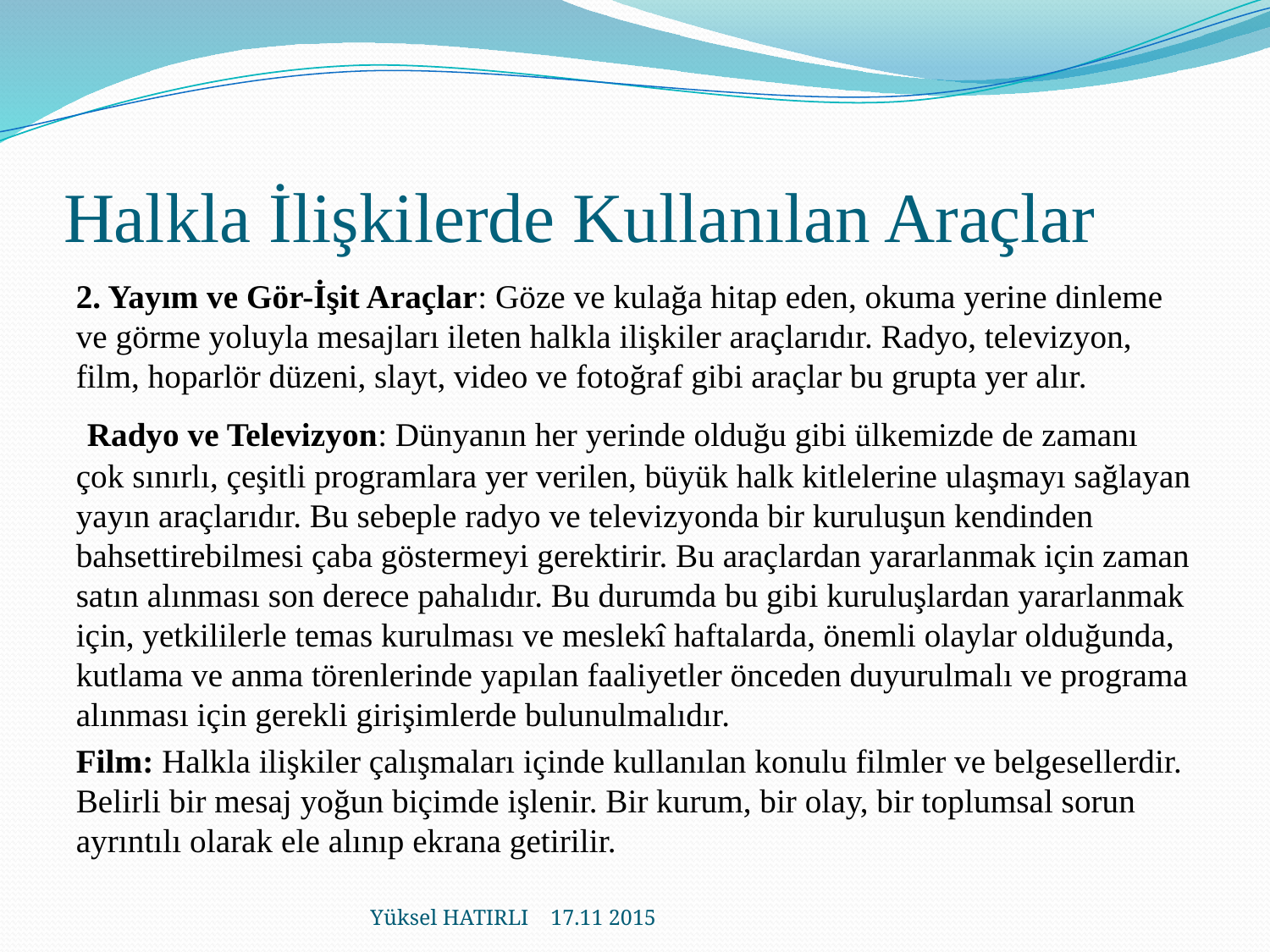

# Halkla İlişkilerde Kullanılan Araçlar
2. Yayım ve Gör-İşit Araçlar: Göze ve kulağa hitap eden, okuma yerine dinleme ve görme yoluyla mesajları ileten halkla ilişkiler araçlarıdır. Radyo, televizyon, film, hoparlör düzeni, slayt, video ve fotoğraf gibi araçlar bu grupta yer alır.
 Radyo ve Televizyon: Dünyanın her yerinde olduğu gibi ülkemizde de zamanı çok sınırlı, çeşitli programlara yer verilen, büyük halk kitlelerine ulaşmayı sağlayan yayın araçlarıdır. Bu sebeple radyo ve televizyonda bir kuruluşun kendinden bahsettirebilmesi çaba göstermeyi gerektirir. Bu araçlardan yararlanmak için zaman satın alınması son derece pahalıdır. Bu durumda bu gibi kuruluşlardan yararlanmak için, yetkililerle temas kurulması ve meslekî haftalarda, önemli olaylar olduğunda, kutlama ve anma törenlerinde yapılan faaliyetler önceden duyurulmalı ve programa alınması için gerekli girişimlerde bulunulmalıdır.
Film: Halkla ilişkiler çalışmaları içinde kullanılan konulu filmler ve belgesellerdir. Belirli bir mesaj yoğun biçimde işlenir. Bir kurum, bir olay, bir toplumsal sorun ayrıntılı olarak ele alınıp ekrana getirilir.

Yüksel HATIRLI    17.11 2015